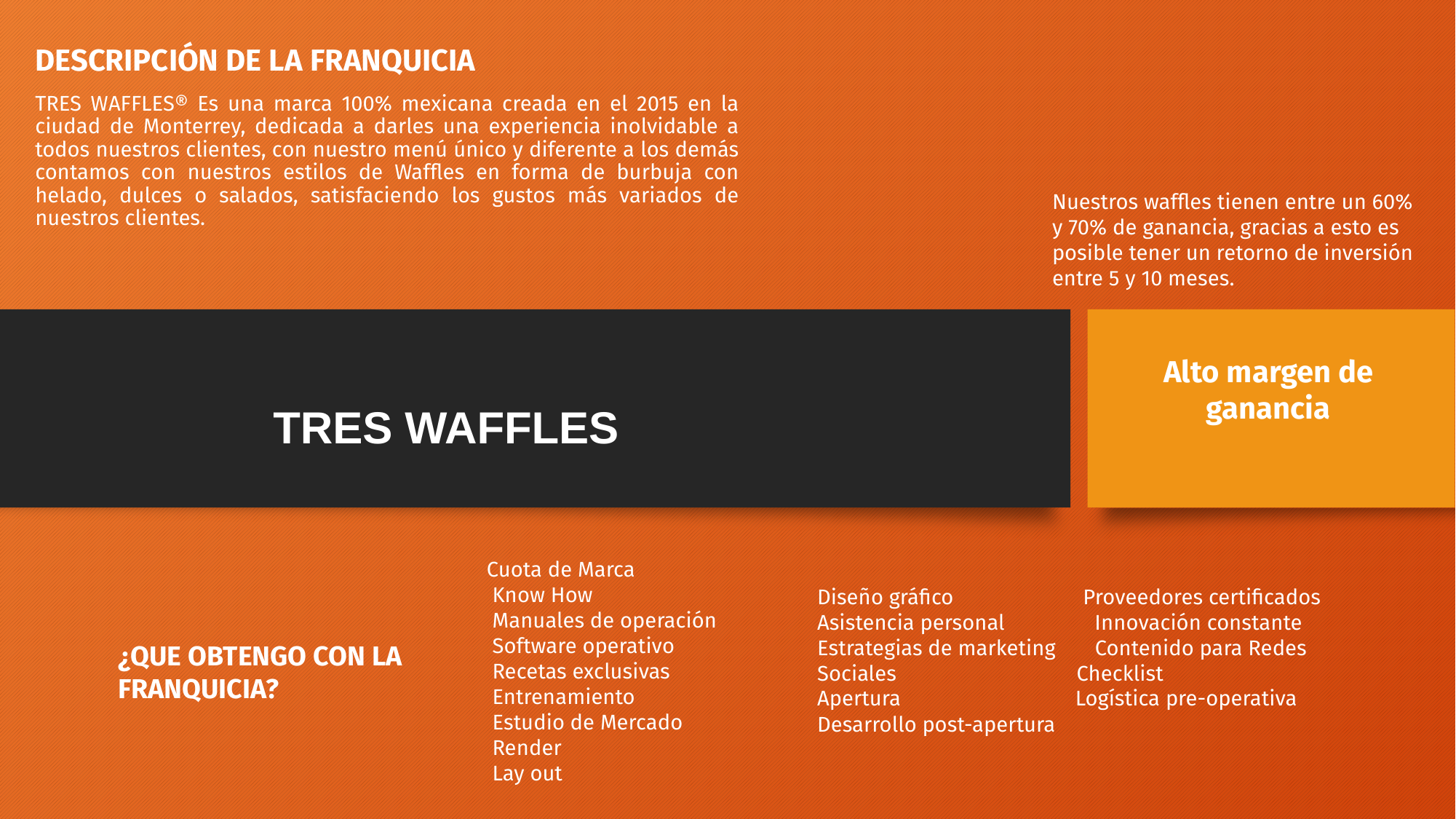

DESCRIPCIÓN DE LA FRANQUICIA
TRES WAFFLES® Es una marca 100% mexicana creada en el 2015 en la ciudad de Monterrey, dedicada a darles una experiencia inolvidable a todos nuestros clientes, con nuestro menú único y diferente a los demás contamos con nuestros estilos de Waffles en forma de burbuja con helado, dulces o salados, satisfaciendo los gustos más variados de nuestros clientes.
Nuestros waffles tienen entre un 60%
y 70% de ganancia, gracias a esto es
posible tener un retorno de inversión
entre 5 y 10 meses.
Alto margen de ganancia
# TRES WAFFLES
Cuota de Marca
 Know How
 Manuales de operación
 Software operativo
 Recetas exclusivas
 Entrenamiento
 Estudio de Mercado
 Render
 Lay out
Diseño gráfico                       Proveedores certificados
Asistencia personal                Innovación constante
Estrategias de marketing       Contenido para Redes
Sociales                                Checklist
Apertura                               Logística pre-operativa
Desarrollo post-apertura
¿QUE OBTENGO CON LA
FRANQUICIA?